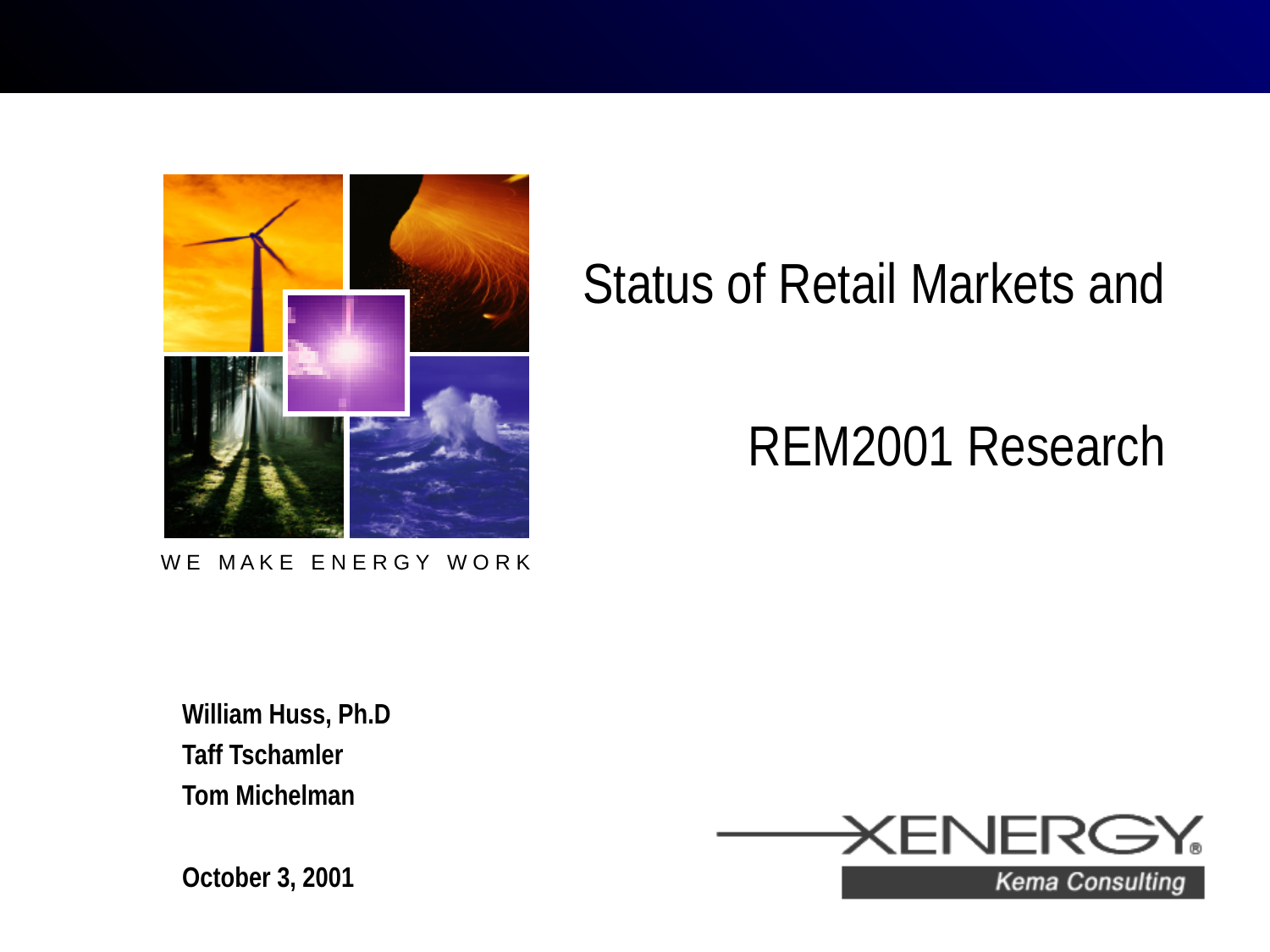

1
# Status of Retail Markets and REM2001 Research
William Huss, Ph.D
Taff Tschamler
Tom Michelman

October 3, 2001